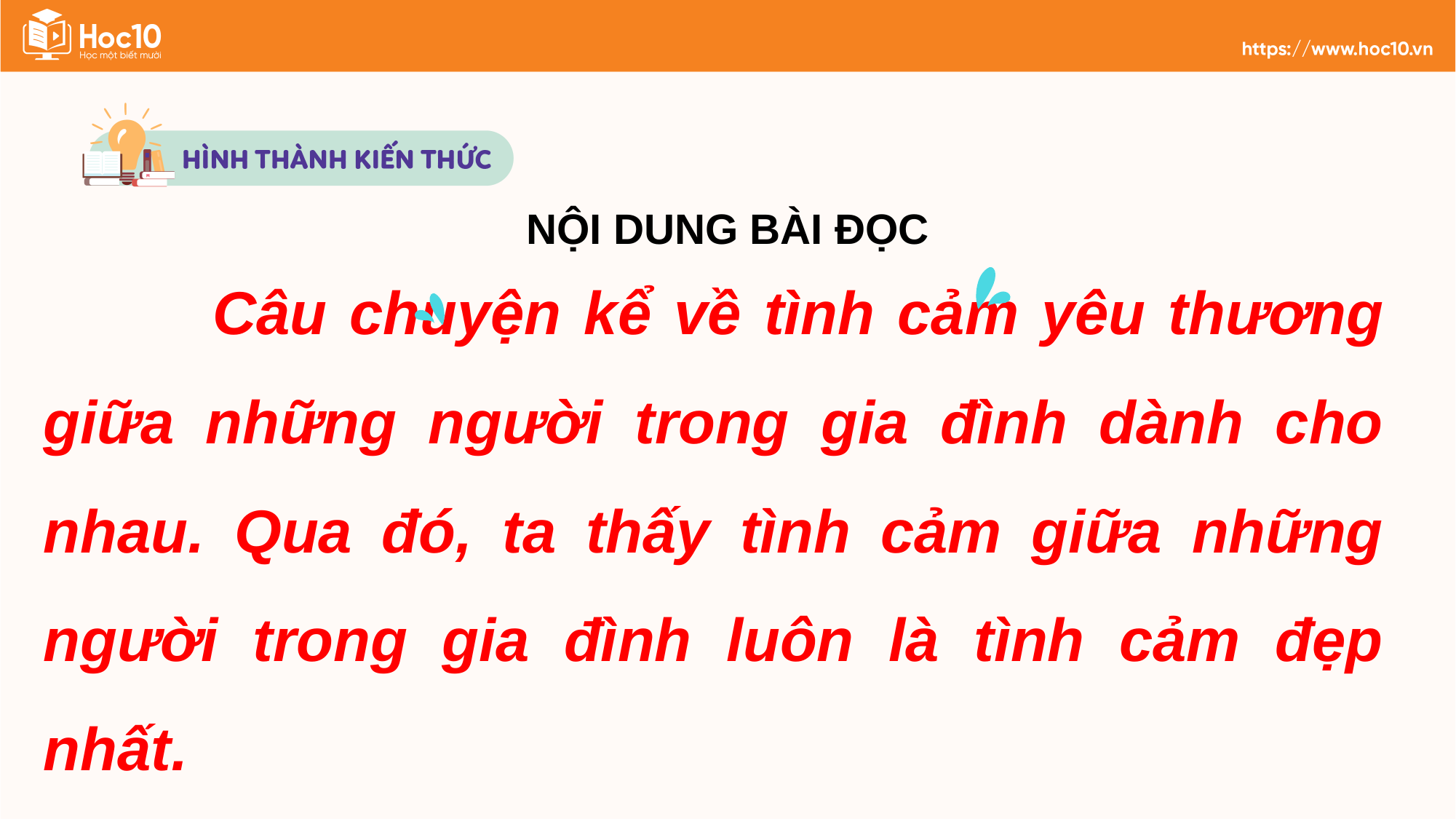

NỘI DUNG BÀI ĐỌC
        Câu chuyện kể về tình cảm yêu thương giữa những người trong gia đình dành cho nhau. Qua đó, ta thấy tình cảm giữa những người trong gia đình luôn là tình cảm đẹp nhất.